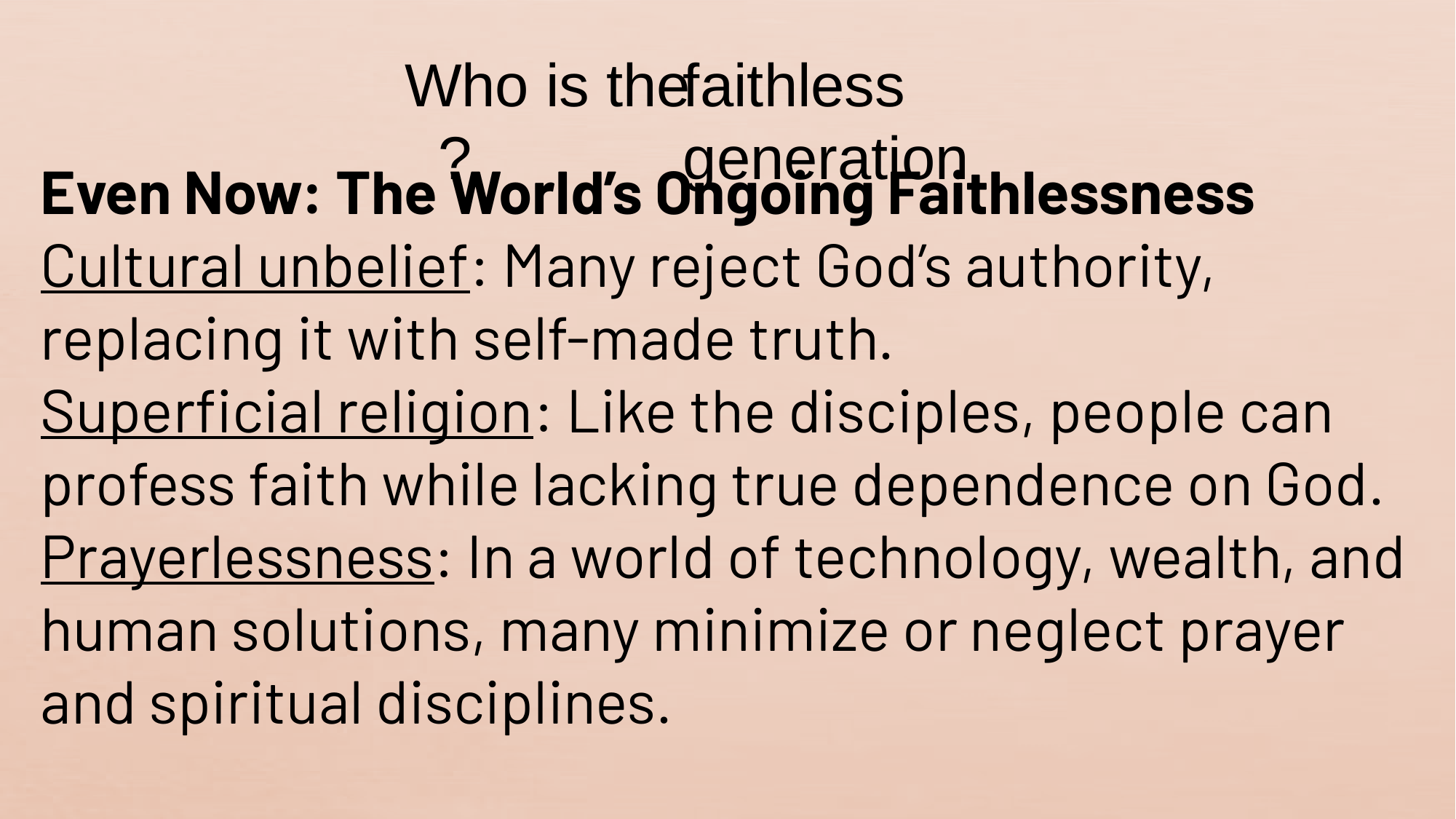

Who is the                                     ?
faithless generation
Even Now: The World’s Ongoing Faithlessness
Cultural unbelief: Many reject God’s authority, replacing it with self-made truth.
Superficial religion: Like the disciples, people can profess faith while lacking true dependence on God.
Prayerlessness: In a world of technology, wealth, and human solutions, many minimize or neglect prayer and spiritual disciplines.